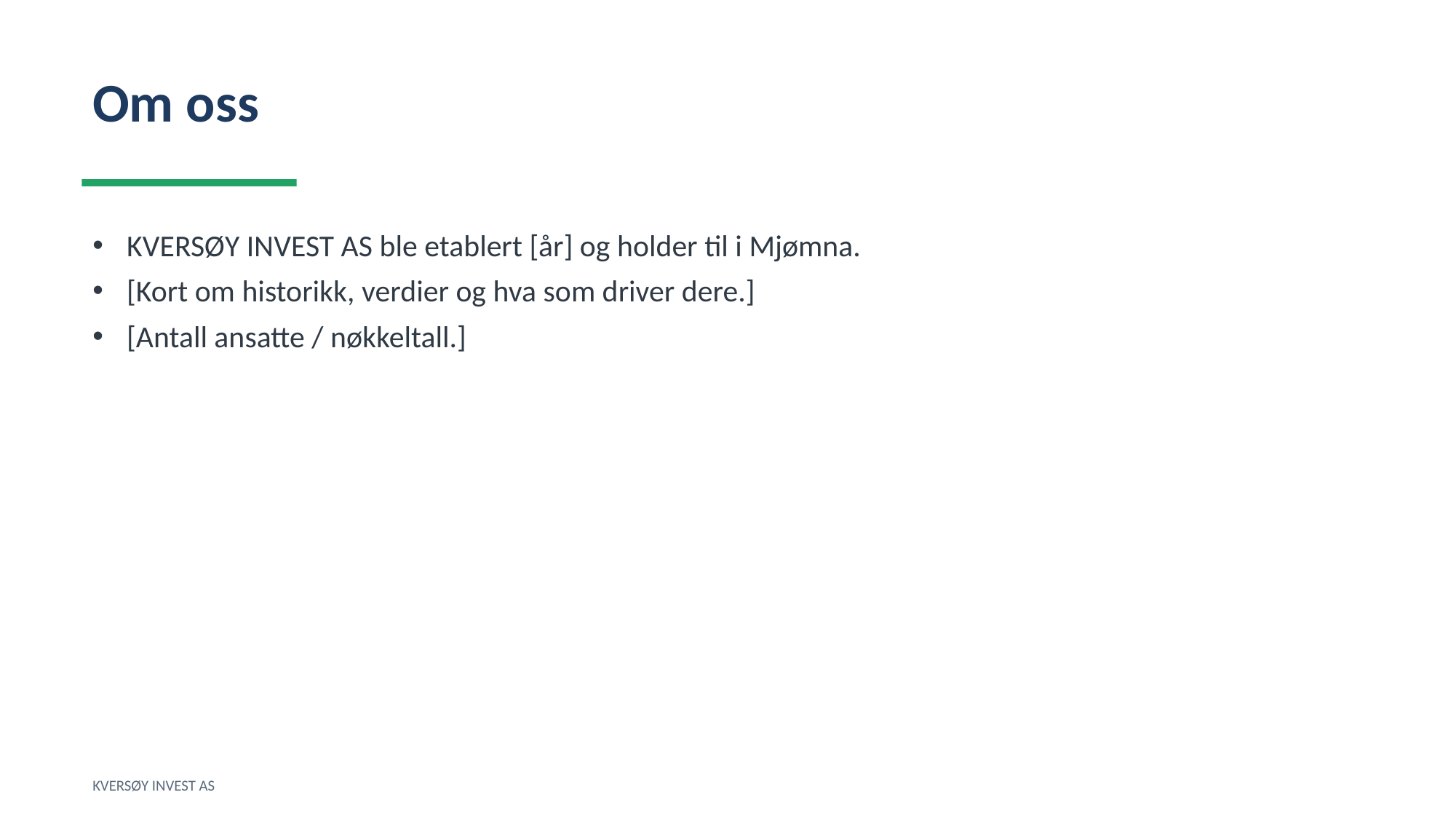

Om oss

KVERSØY INVEST AS ble etablert [år] og holder til i Mjømna.
[Kort om historikk, verdier og hva som driver dere.]
[Antall ansatte / nøkkeltall.]
KVERSØY INVEST AS